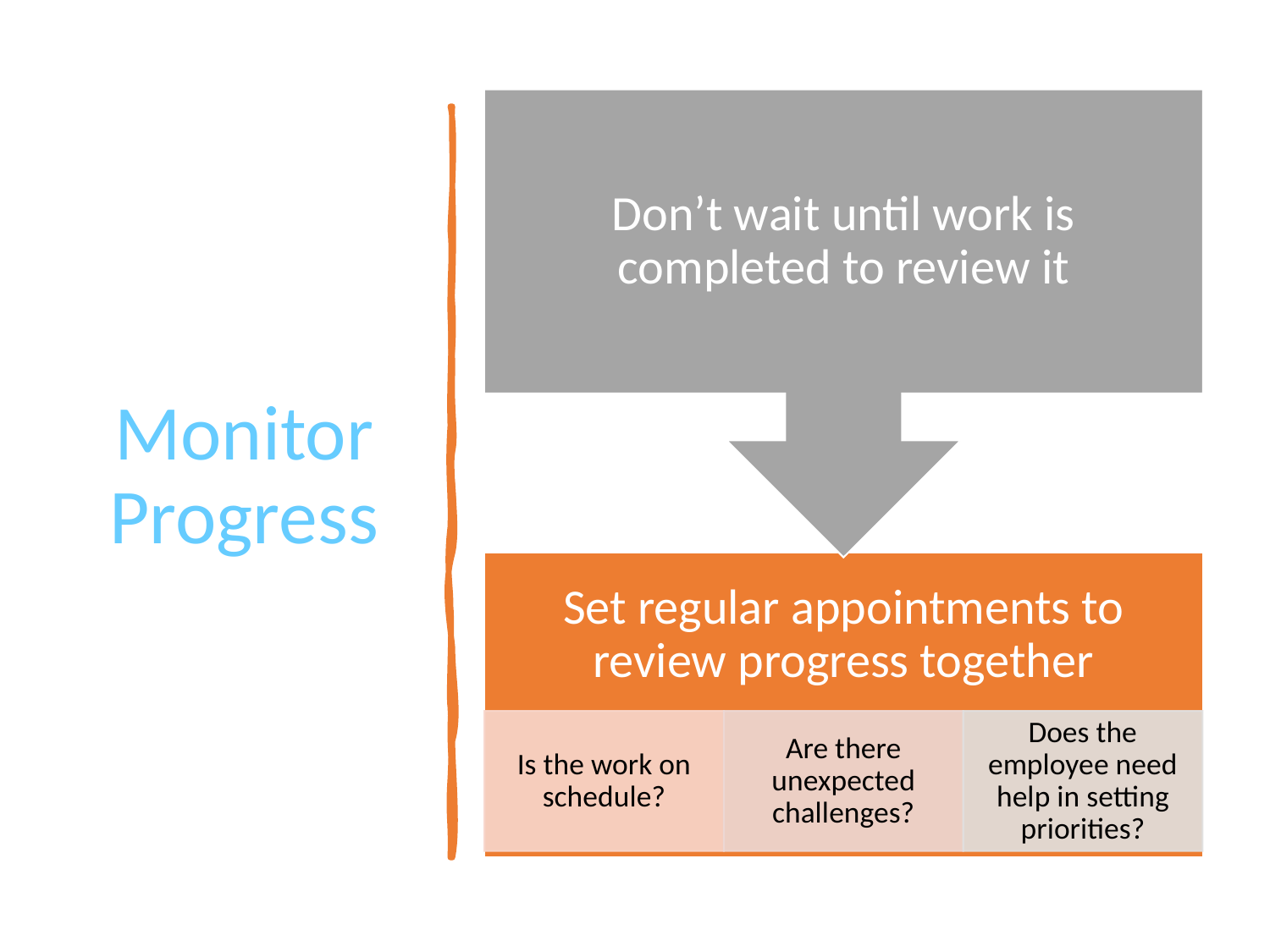

# Monitor Progress

Don’t wait until work is completed to review it

Set regular appointments to review progress together

Is the work on schedule?

Are there unexpected challenges?

Does the employee need help in setting priorities?

46